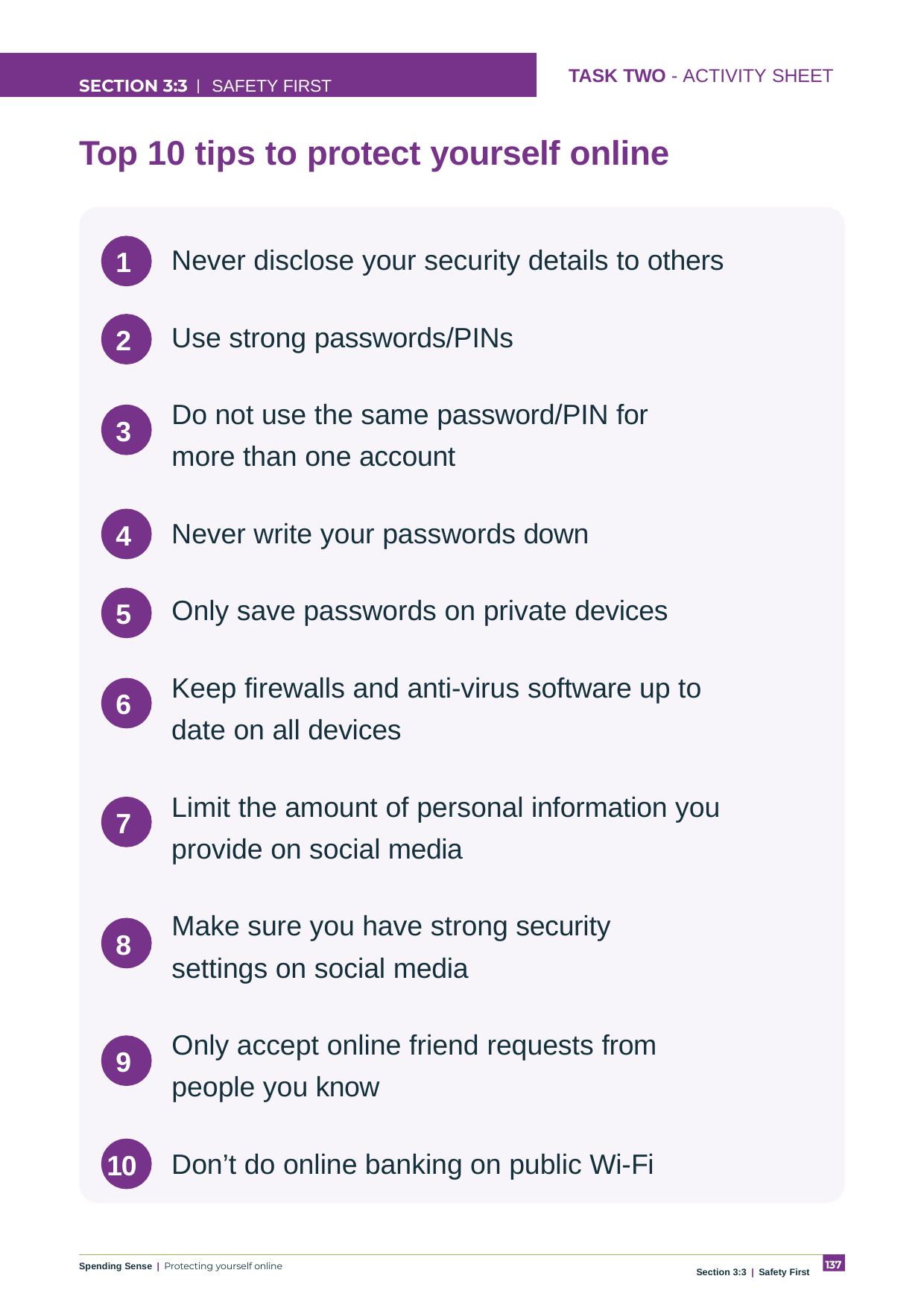

SECTION 3:3 | SAFETY FIRST

TASK TWO - ACTIVITY SHEET
EDUCATOR NOTES
Top 10 tips to protect yourself online

Never disclose your security details to others
1

Use strong passwords/PINs
2
Do not use the same password/PIN for more than one account

3

Never write your passwords down
4

Only save passwords on private devices
5
Keep firewalls and anti-virus software up to date on all devices

6
Limit the amount of personal information you provide on social media

7
Make sure you have strong security settings on social media

8
Only accept online friend requests from people you know

9

Don’t do online banking on public Wi-Fi
10
137
Section 3:3 | Safety First 137
Spending Sense | Protecting yourself online